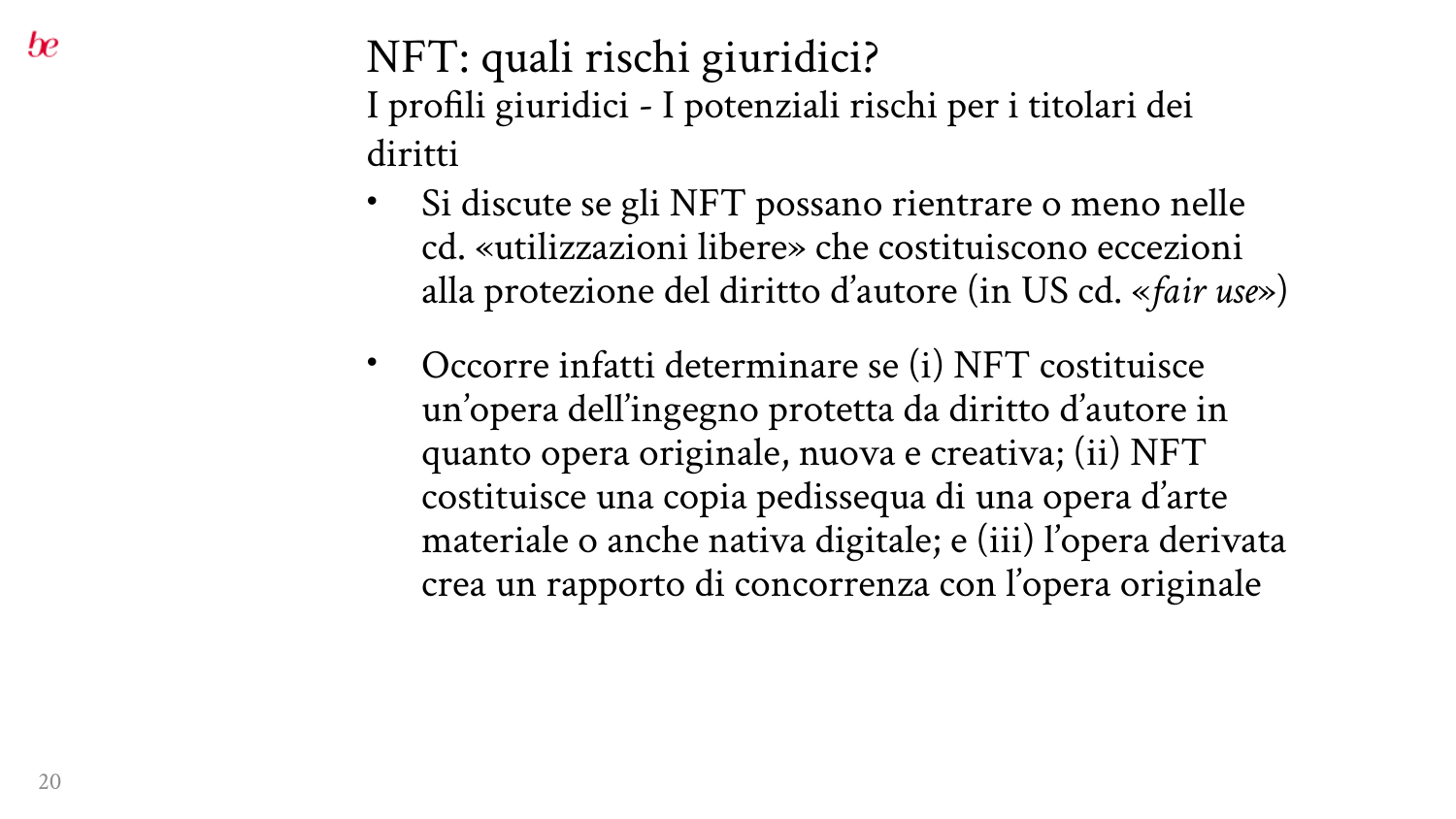

# NFT: quali rischi giuridici?
I profili giuridici - I potenziali rischi per i titolari dei diritti

Si discute se gli NFT possano rientrare o meno nelle cd. «utilizzazioni libere» che costituiscono eccezioni alla protezione del diritto d’autore (in US cd. «fair use»)
Occorre infatti determinare se (i) NFT costituisce un’opera dell’ingegno protetta da diritto d’autore in quanto opera originale, nuova e creativa; (ii) NFT costituisce una copia pedissequa di una opera d’arte materiale o anche nativa digitale; e (iii) l’opera derivata crea un rapporto di concorrenza con l’opera originale
20